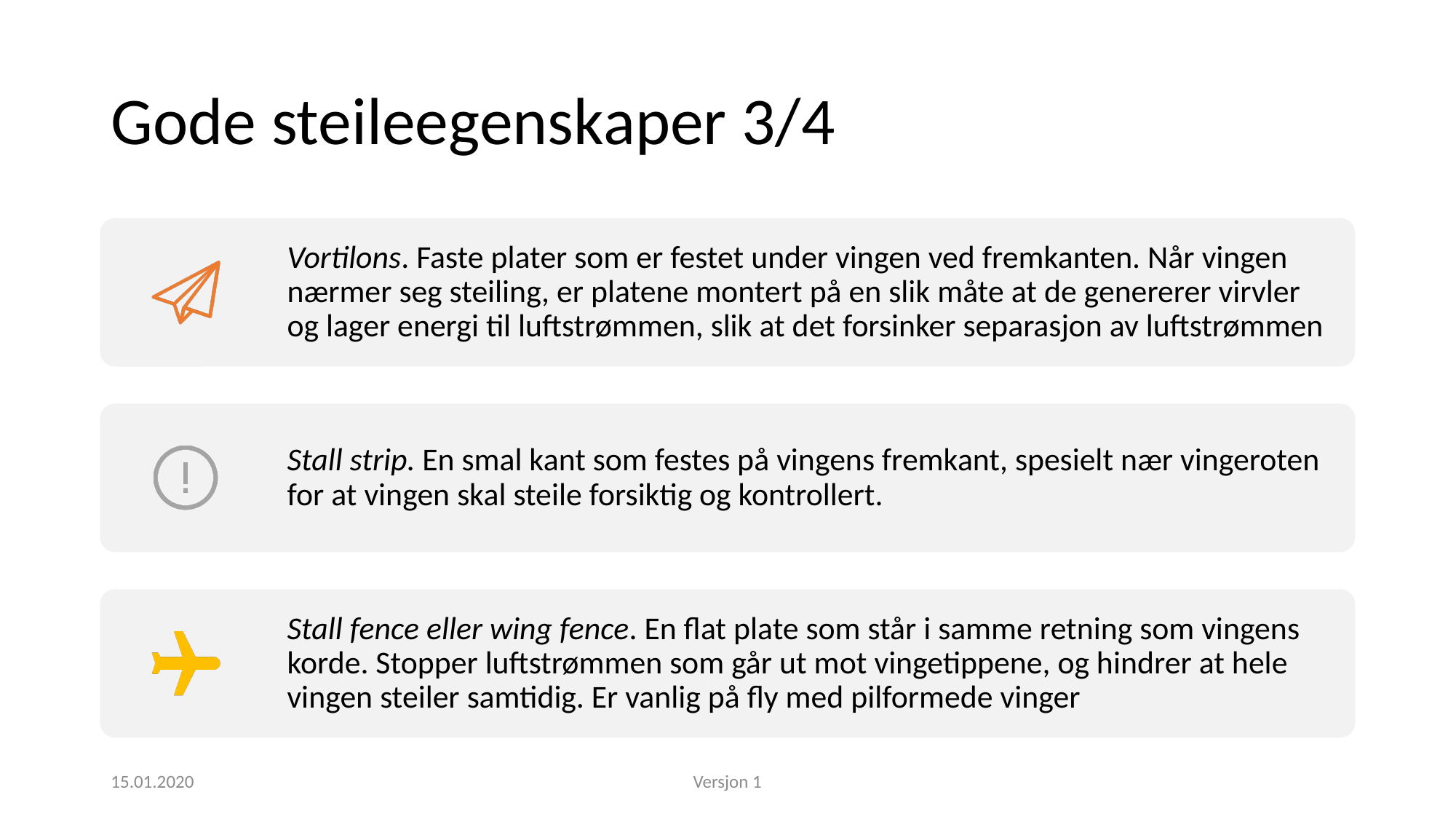

# Gode steileegenskaper 3/4
Vortilons. Faste plater som er festet under vingen ved fremkanten. Når vingen nærmer seg steiling, er platene montert på en slik måte at de genererer virvler og lager energi til luftstrømmen, slik at det forsinker separasjon av luftstrømmen
Stall strip. En smal kant som festes på vingens fremkant, spesielt nær vingeroten for at vingen skal steile forsiktig og kontrollert.
Stall fence eller wing fence. En flat plate som står i samme retning som vingens korde. Stopper luftstrømmen som går ut mot vingetippene, og hindrer at hele vingen steiler samtidig. Er vanlig på fly med pilformede vinger
15.01.2020
Versjon 1